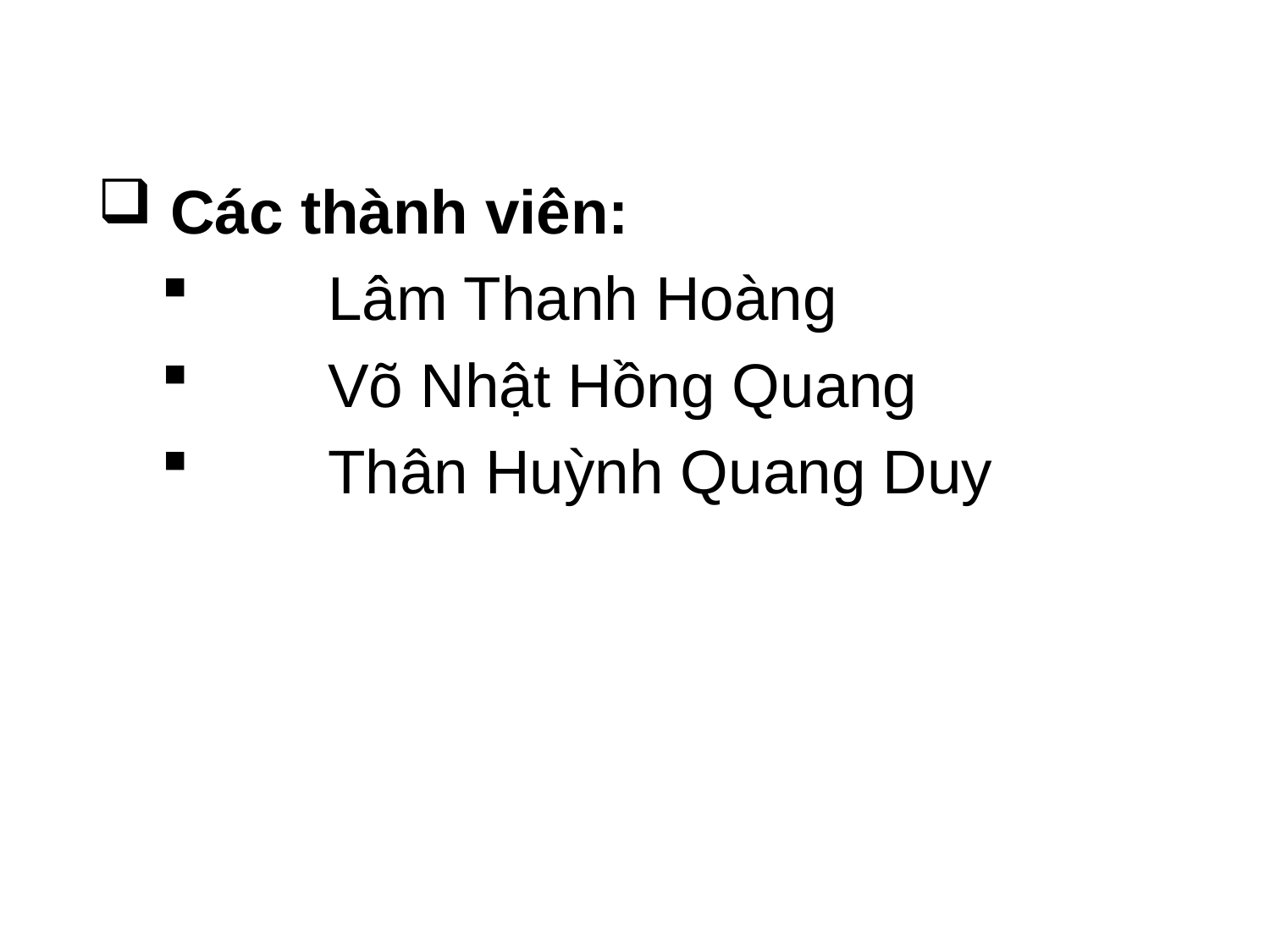

Các thành viên:
	Lâm Thanh Hoàng
	Võ Nhật Hồng Quang
	Thân Huỳnh Quang Duy